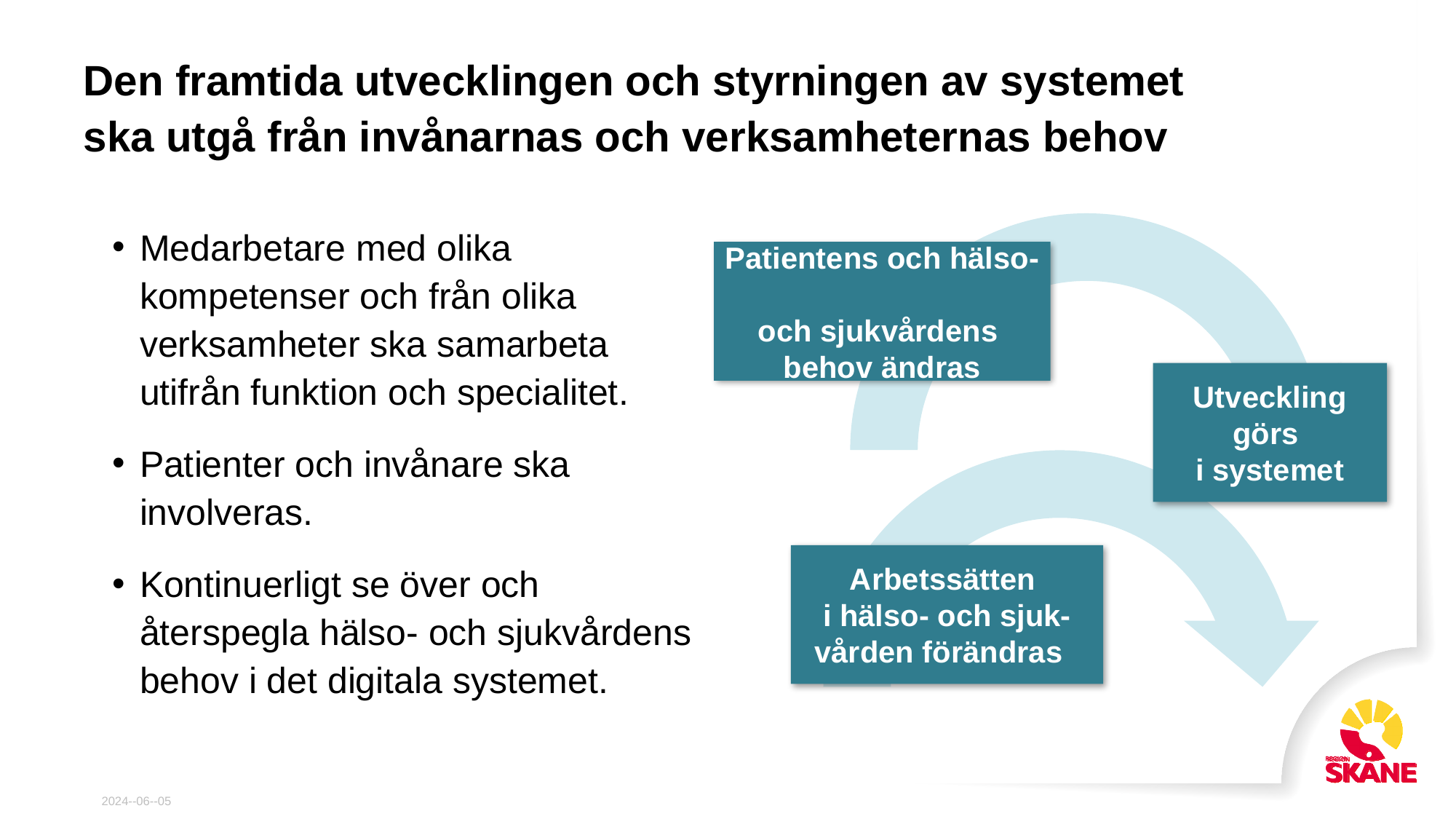

# Den framtida utvecklingen och styrningen av systemet ska utgå från invånarnas och verksamheternas behov

Medarbetare med olika kompetenser och från olika verksamheter ska samarbeta utifrån funktion och specialitet.
Patienter och invånare ska involveras.
Kontinuerligt se över och återspegla hälso- och sjukvårdens behov i det digitala systemet.

Patientens och hälso-
och sjukvårdens
behov ändras
Utveckling görs
i systemet

Arbetssätten
i hälso- och sjuk-vården förändras